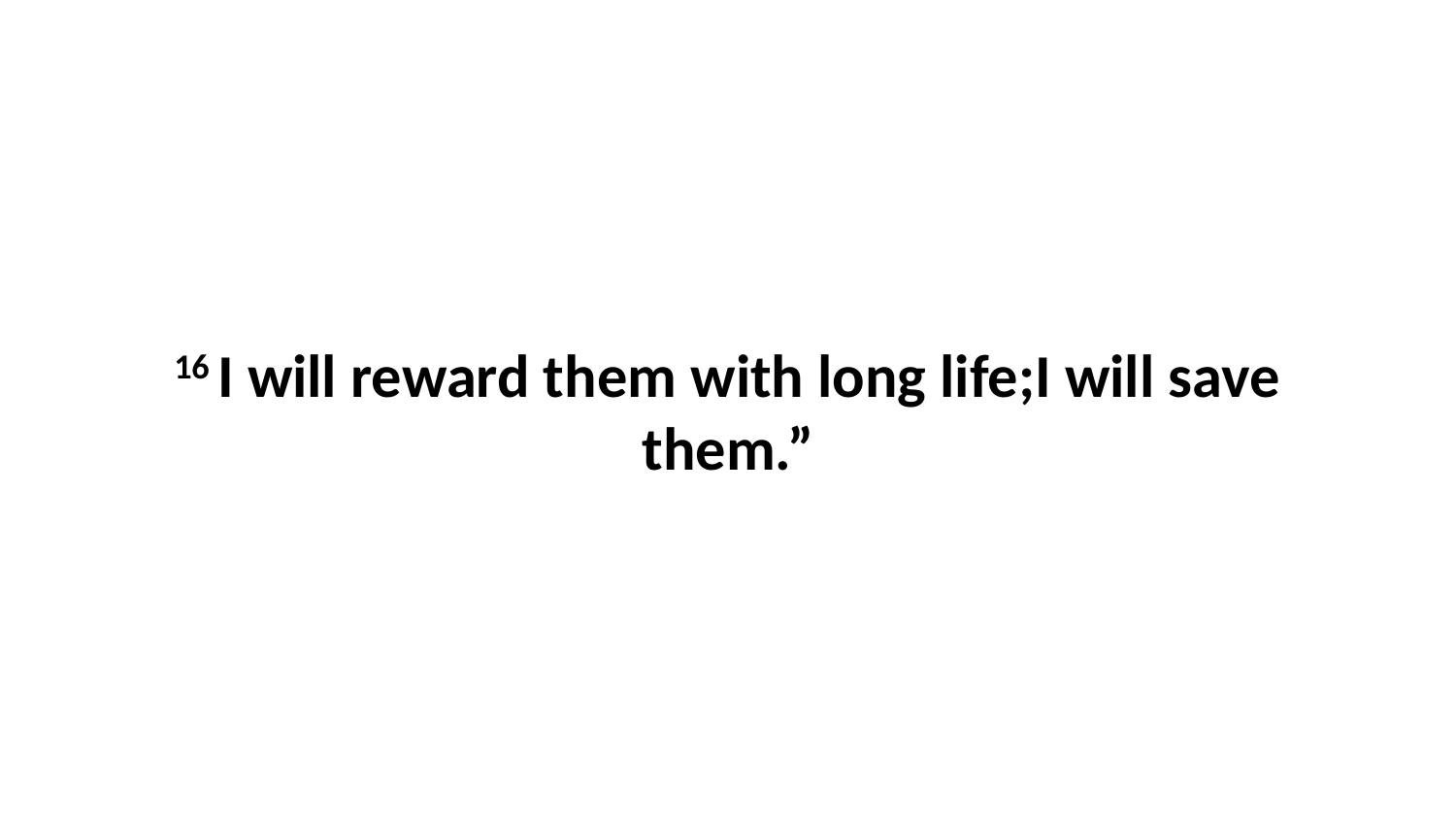

16 I will reward them with long life;I will save them.”